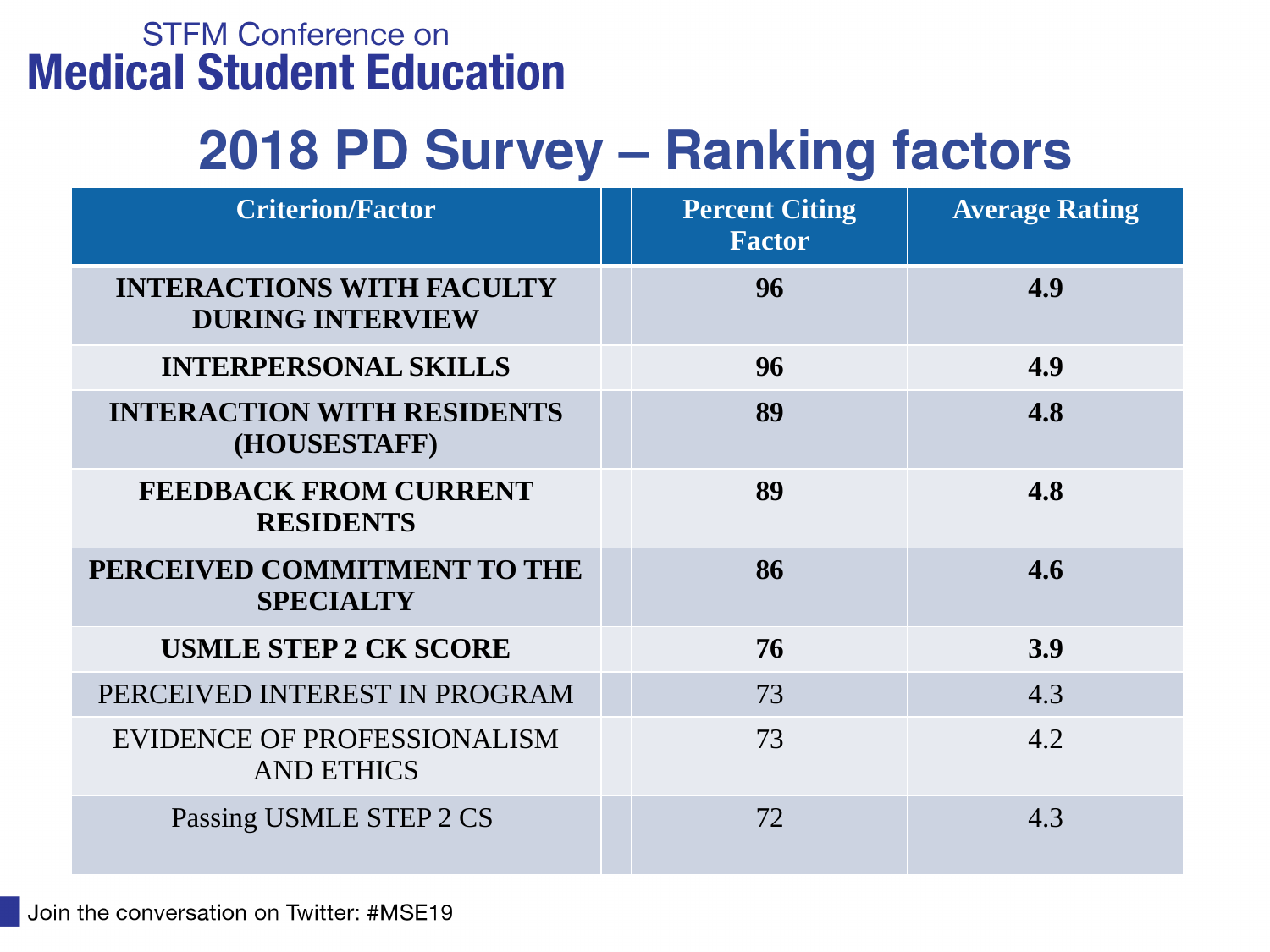

# 2018 PD Survey – Ranking factors
| Criterion/Factor |  | Percent Citing Factor | Average Rating |
| --- | --- | --- | --- |
| INTERACTIONS WITH FACULTY DURING INTERVIEW |  | 96 | 4.9 |
| INTERPERSONAL SKILLS |  | 96 | 4.9 |
| INTERACTION WITH RESIDENTS (HOUSESTAFF) |  | 89 | 4.8 |
| FEEDBACK FROM CURRENT RESIDENTS |  | 89 | 4.8 |
| PERCEIVED COMMITMENT TO THE SPECIALTY |  | 86 | 4.6 |
| USMLE STEP 2 CK SCORE |  | 76 | 3.9 |
| PERCEIVED INTEREST IN PROGRAM |  | 73 | 4.3 |
| EVIDENCE OF PROFESSIONALISM AND ETHICS |  | 73 | 4.2 |
| Passing USMLE STEP 2 CS |  | 72 | 4.3 |